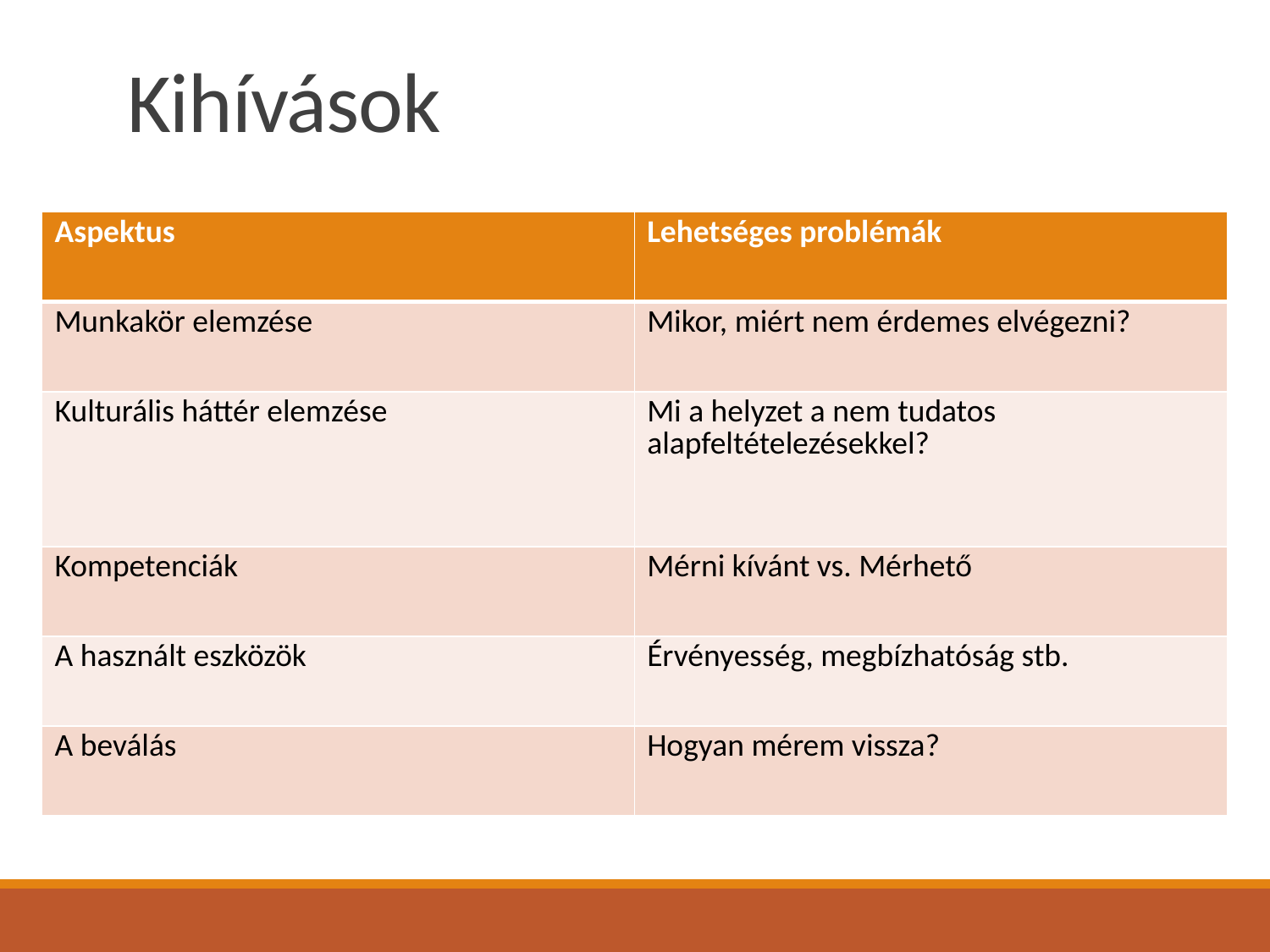

# Kihívások
| Aspektus | Lehetséges problémák |
| --- | --- |
| Munkakör elemzése | Mikor, miért nem érdemes elvégezni? |
| Kulturális háttér elemzése | Mi a helyzet a nem tudatos alapfeltételezésekkel? |
| Kompetenciák | Mérni kívánt vs. Mérhető |
| A használt eszközök | Érvényesség, megbízhatóság stb. |
| A beválás | Hogyan mérem vissza? |